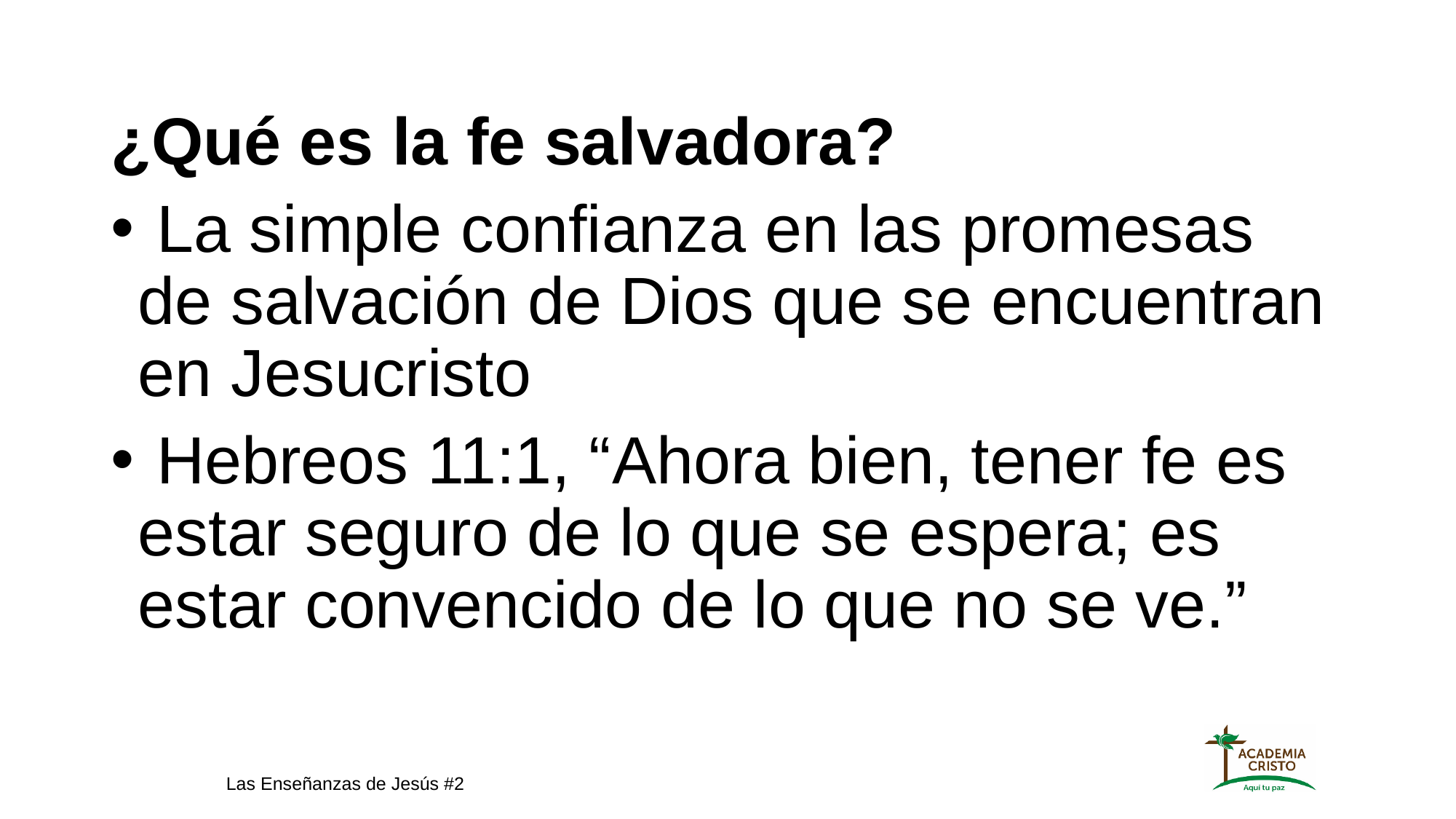

¿Qué es la fe salvadora?
 La simple confianza en las promesas de salvación de Dios que se encuentran en Jesucristo
 Hebreos 11:1, “Ahora bien, tener fe es estar seguro de lo que se espera; es estar convencido de lo que no se ve.”
Las Enseñanzas de Jesús #2